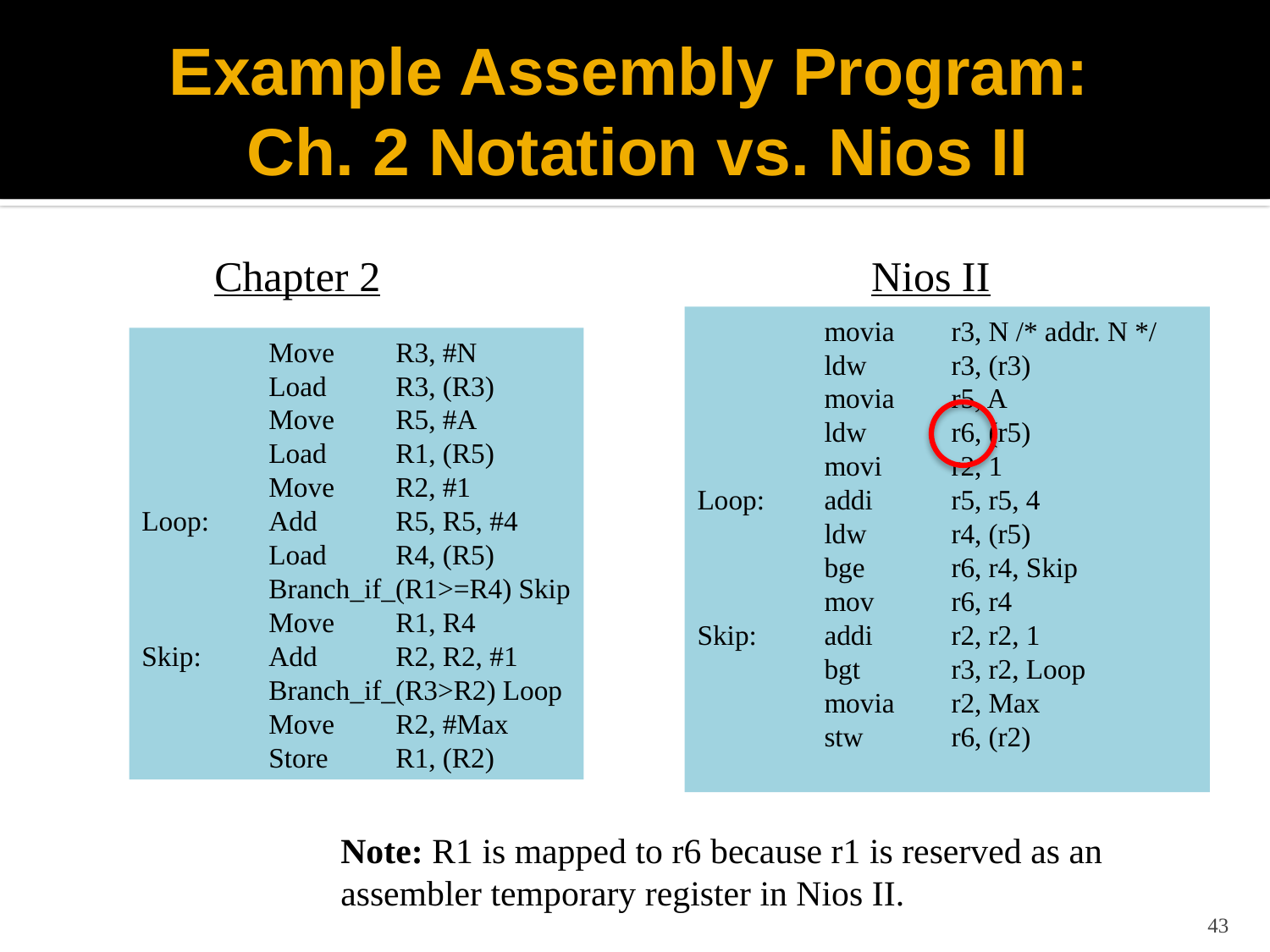

# Example Assembly Program: Ch. 2 Notation vs. Nios II
Chapter 2
Nios II
	movia	r3, N /* addr. N */
	ldw	r3, (r3)
	movia	r5, A
	ldw	r6, (r5)
	movi	r2, 1
Loop:	addi	r5, r5, 4
	ldw	r4, (r5)
	bge	r6, r4, Skip
	mov	r6, r4
Skip:	addi	r2, r2, 1
	bgt	r3, r2, Loop
	movia	r2, Max
	stw	r6, (r2)

	Move	R3, #N
	Load	R3, (R3)
	Move	R5, #A
	Load 	R1, (R5)
	Move	R2, #1
Loop:	Add	R5, R5, #4
	Load	R4, (R5)
	Branch_if_(R1>=R4) Skip
	Move	R1, R4
Skip:	Add	R2, R2, #1
	Branch_if_(R3>R2) Loop
	Move	R2, #Max
	Store	R1, (R2)

Note: R1 is mapped to r6 because r1 is reserved as an assembler temporary register in Nios II.
43